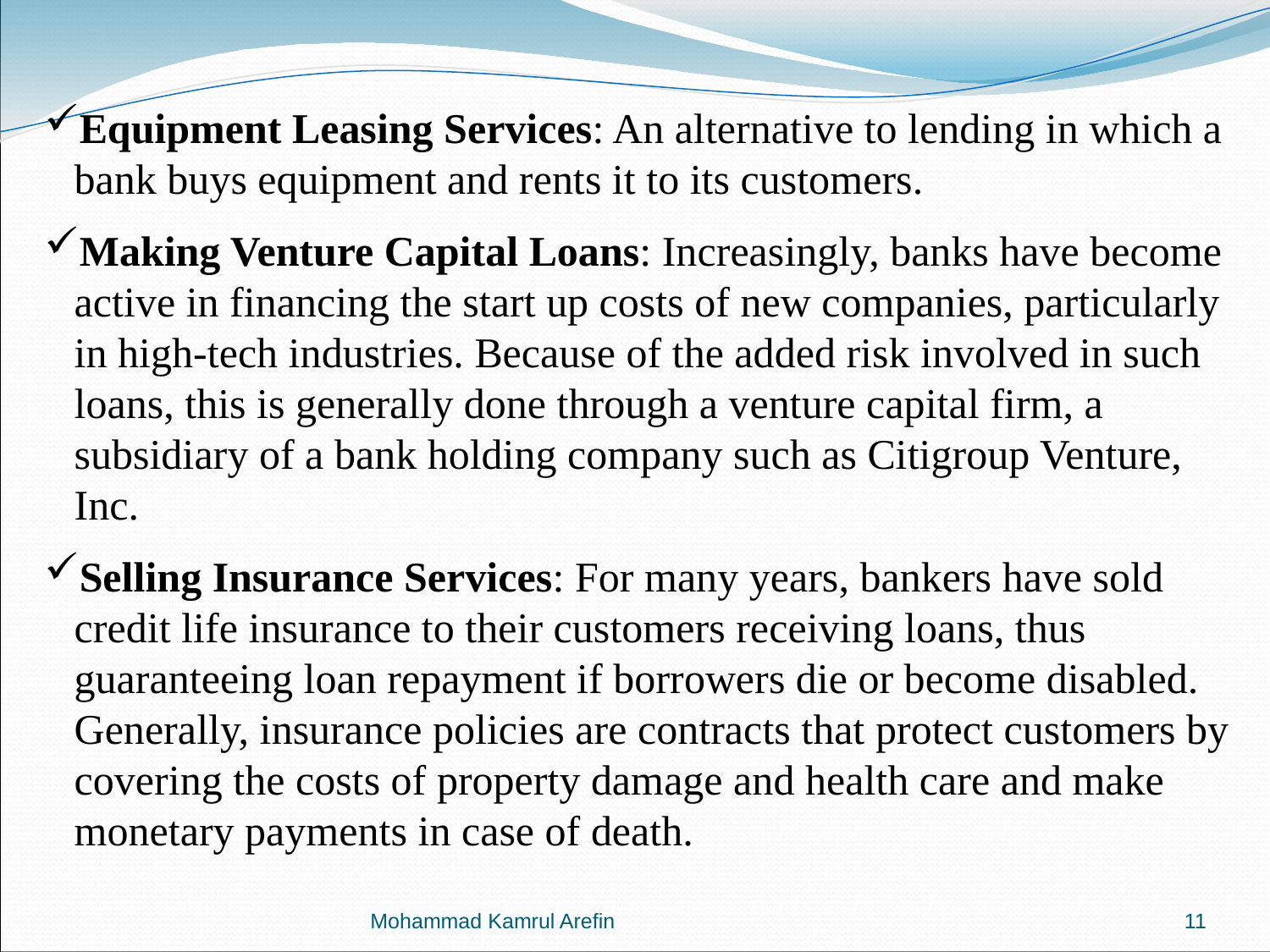

Equipment Leasing Services: An alternative to lending in which a bank buys equipment and rents it to its customers.
Making Venture Capital Loans: Increasingly, banks have become active in financing the start up costs of new companies, particularly in high-tech industries. Because of the added risk involved in such loans, this is generally done through a venture capital firm, a subsidiary of a bank holding company such as Citigroup Venture, Inc.
Selling Insurance Services: For many years, bankers have sold credit life insurance to their customers receiving loans, thus guaranteeing loan repayment if borrowers die or become disabled. Generally, insurance policies are contracts that protect customers by covering the costs of property damage and health care and make monetary payments in case of death.
Mohammad Kamrul Arefin
11